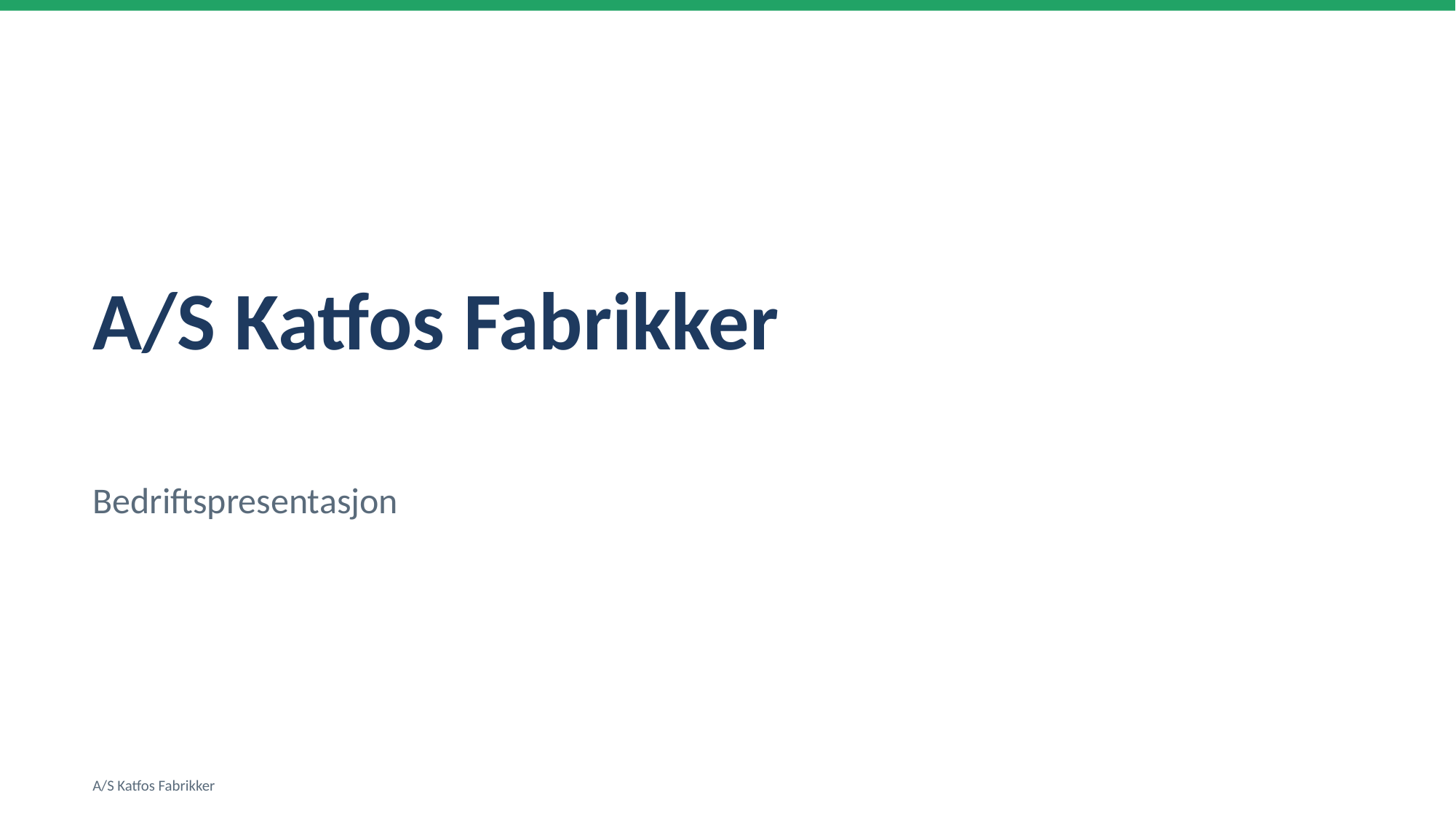

A/S Katfos Fabrikker
Bedriftspresentasjon
A/S Katfos Fabrikker